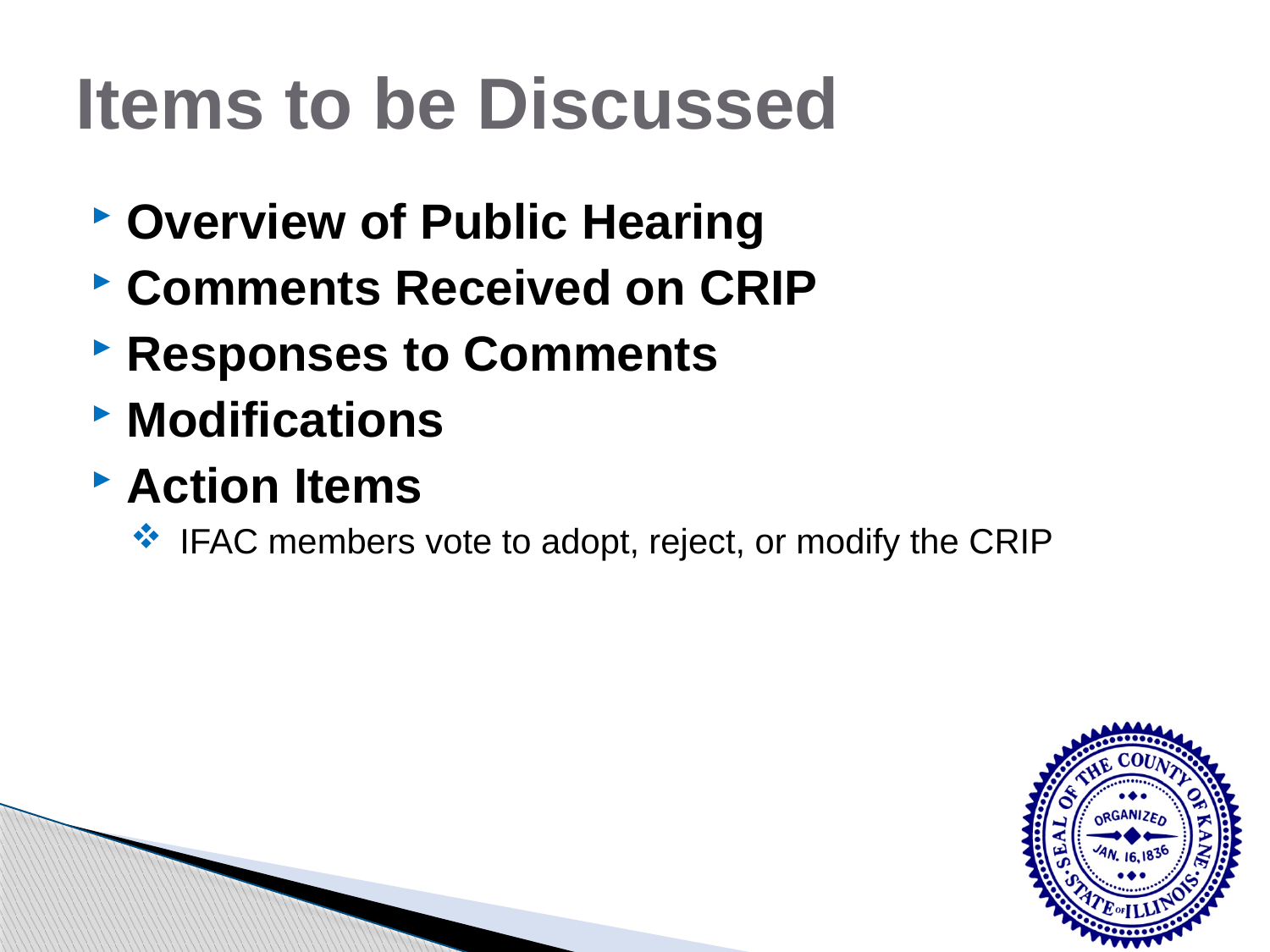

# Items to be Discussed
Overview of Public Hearing
Comments Received on CRIP
Responses to Comments
Modifications
Action Items
IFAC members vote to adopt, reject, or modify the CRIP